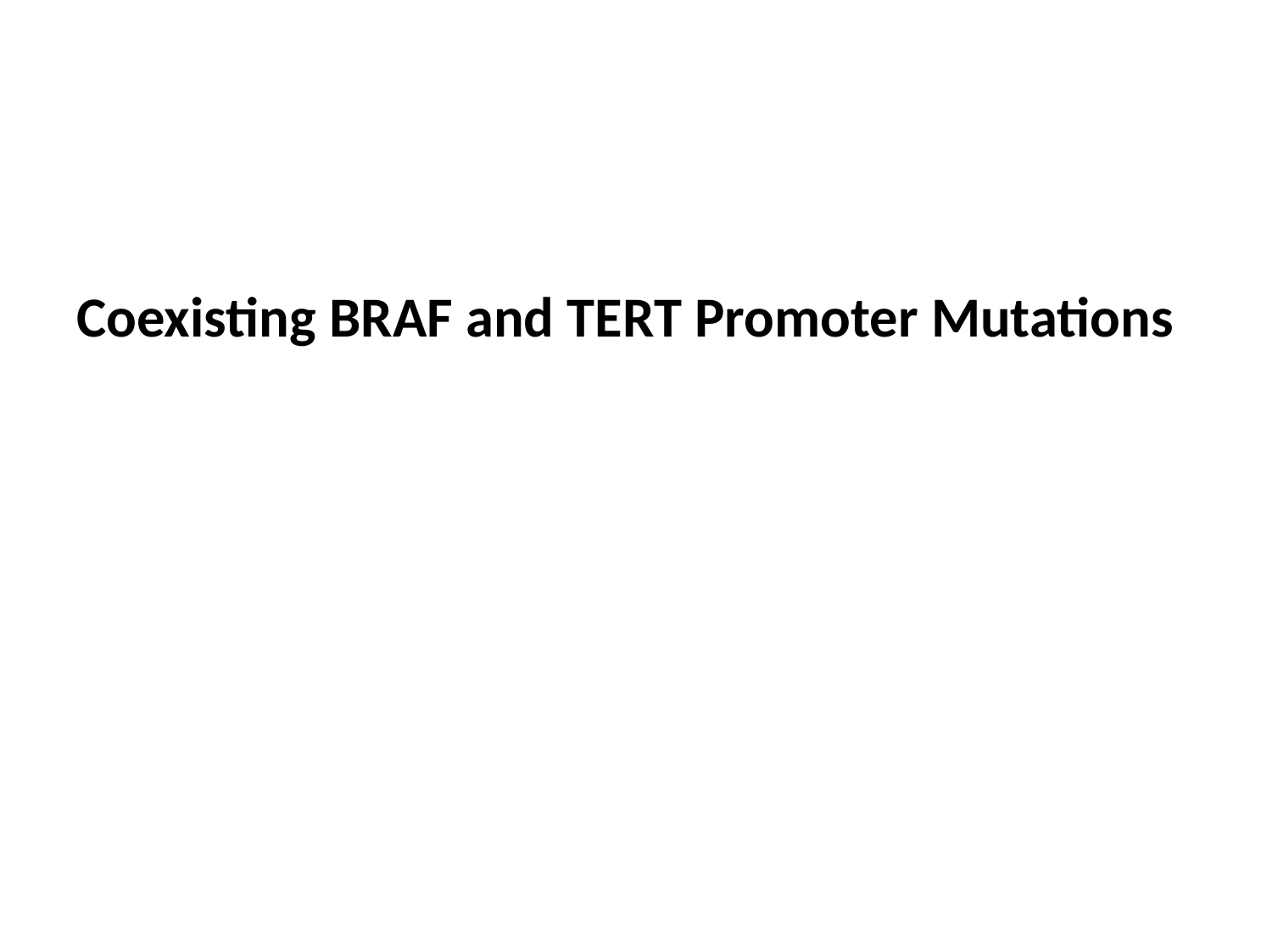

#
Coexisting BRAF and TERT Promoter Mutations